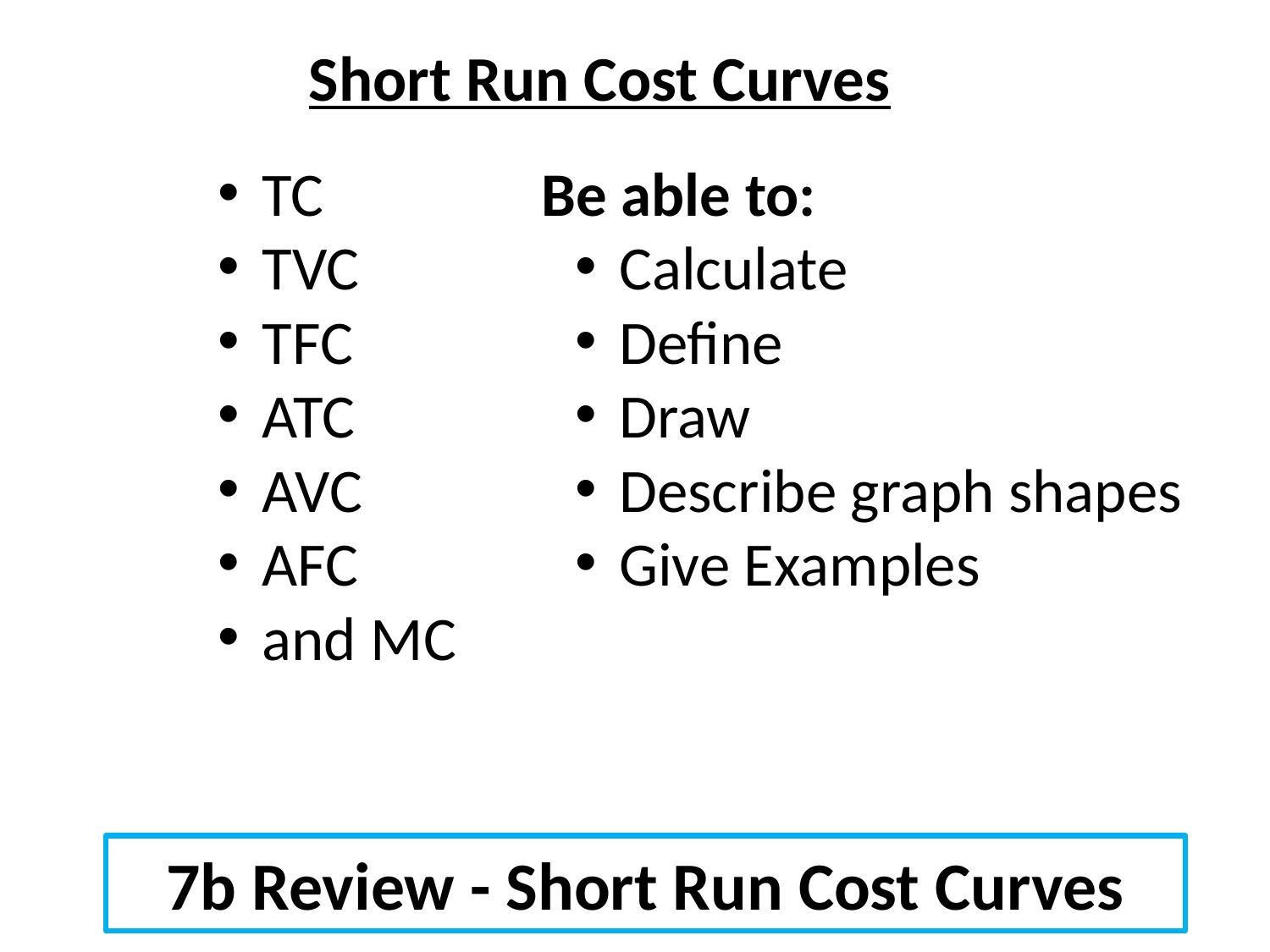

Short Run Cost Curves
 TC
 TVC
 TFC
 ATC
 AVC
 AFC
 and MC

Be able to:
 Calculate
 Define
 Draw
 Describe graph shapes
 Give Examples
# 7b Review - Short Run Cost Curves